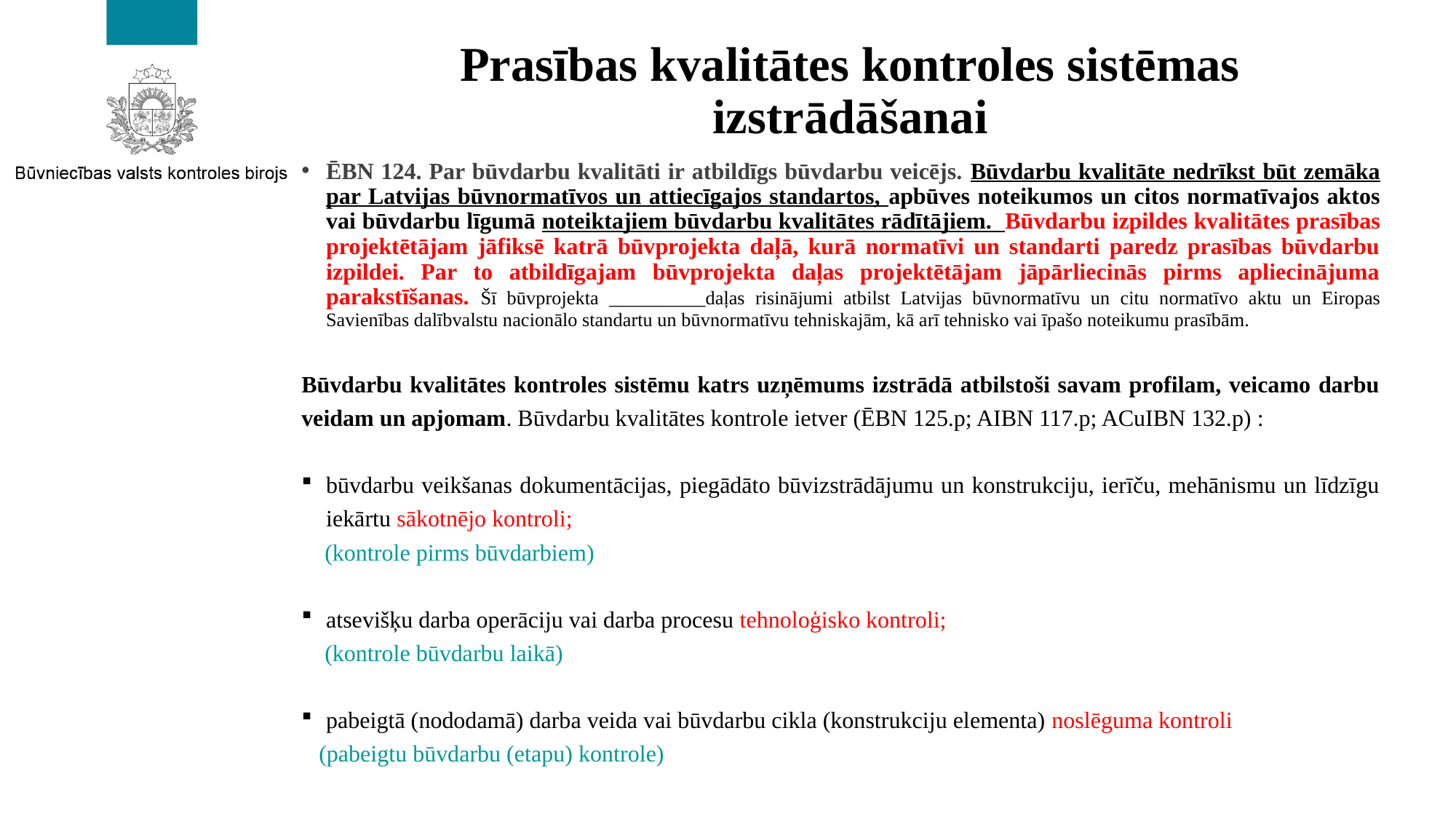

# Prasības kvalitātes kontroles sistēmas izstrādāšanai
ĒBN 124. Par būvdarbu kvalitāti ir atbildīgs būvdarbu veicējs. Būvdarbu kvalitāte nedrīkst būt zemāka par Latvijas būvnormatīvos un attiecīgajos standartos, apbūves noteikumos un citos normatīvajos aktos vai būvdarbu līgumā noteiktajiem būvdarbu kvalitātes rādītājiem.  Būvdarbu izpildes kvalitātes prasības projektētājam jāfiksē katrā būvprojekta daļā, kurā normatīvi un standarti paredz prasības būvdarbu izpildei. Par to atbildīgajam būvprojekta daļas projektētājam jāpārliecinās pirms apliecinājuma parakstīšanas. Šī būvprojekta __________daļas risinājumi atbilst Latvijas būvnormatīvu un citu normatīvo aktu un Eiropas Savienības dalībvalstu nacionālo standartu un būvnormatīvu tehniskajām, kā arī tehnisko vai īpašo noteikumu prasībām.

Būvdarbu kvalitātes kontroles sistēmu katrs uzņēmums izstrādā atbilstoši savam profilam, veicamo darbu veidam un apjomam. Būvdarbu kvalitātes kontrole ietver (ĒBN 125.p; AIBN 117.p; ACuIBN 132.p) :

būvdarbu veikšanas dokumentācijas, piegādāto būvizstrādājumu un konstrukciju, ierīču, mehānismu un līdzīgu iekārtu sākotnējo kontroli;
    (kontrole pirms būvdarbiem)

atsevišķu darba operāciju vai darba procesu tehnoloģisko kontroli;
    (kontrole būvdarbu laikā)

pabeigtā (nododamā) darba veida vai būvdarbu cikla (konstrukciju elementa) noslēguma kontroli
   (pabeigtu būvdarbu (etapu) kontrole)